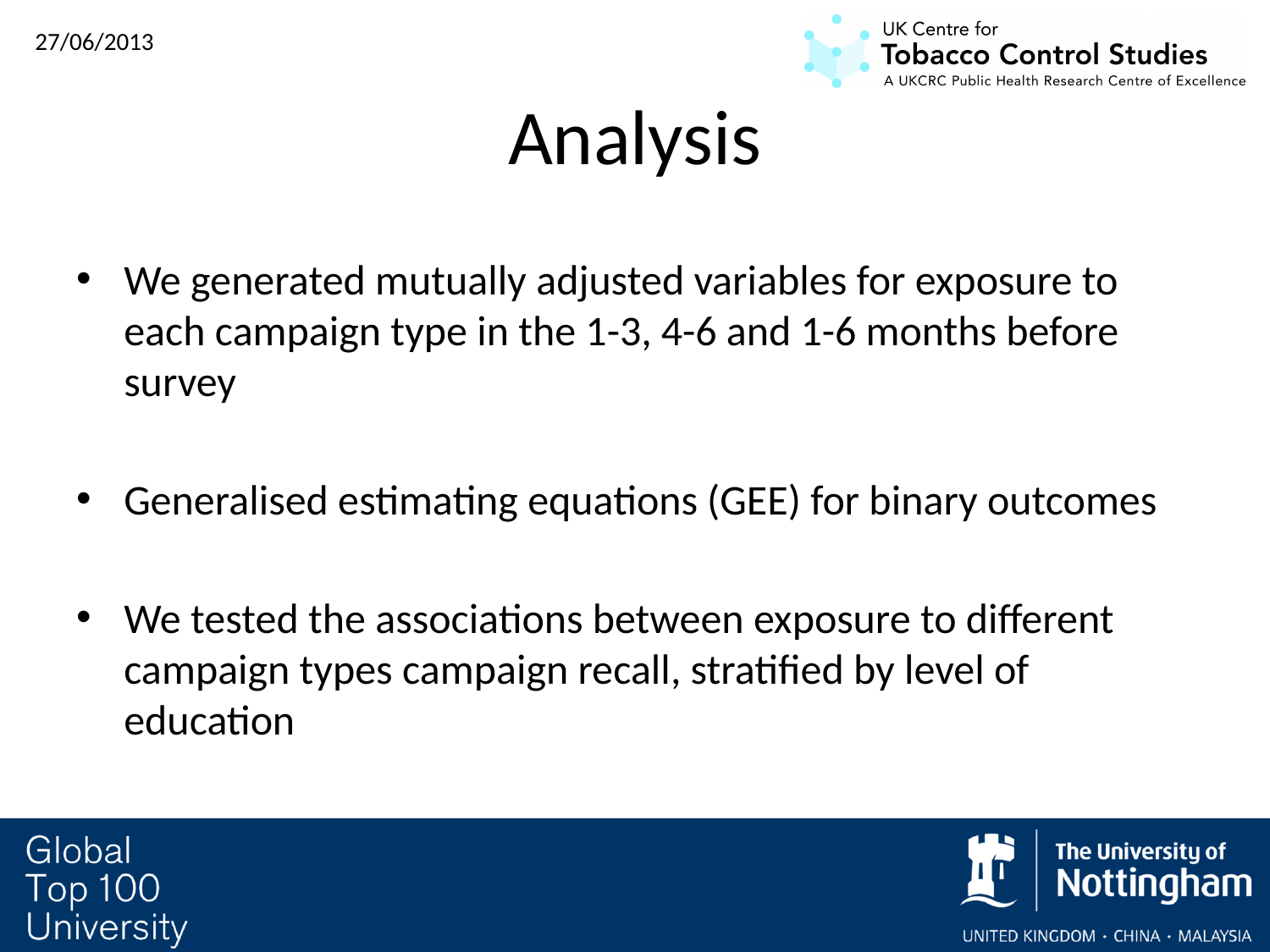

# Analysis
We generated mutually adjusted variables for exposure to each campaign type in the 1-3, 4-6 and 1-6 months before survey

Generalised estimating equations (GEE) for binary outcomes

We tested the associations between exposure to different campaign types campaign recall, stratified by level of education